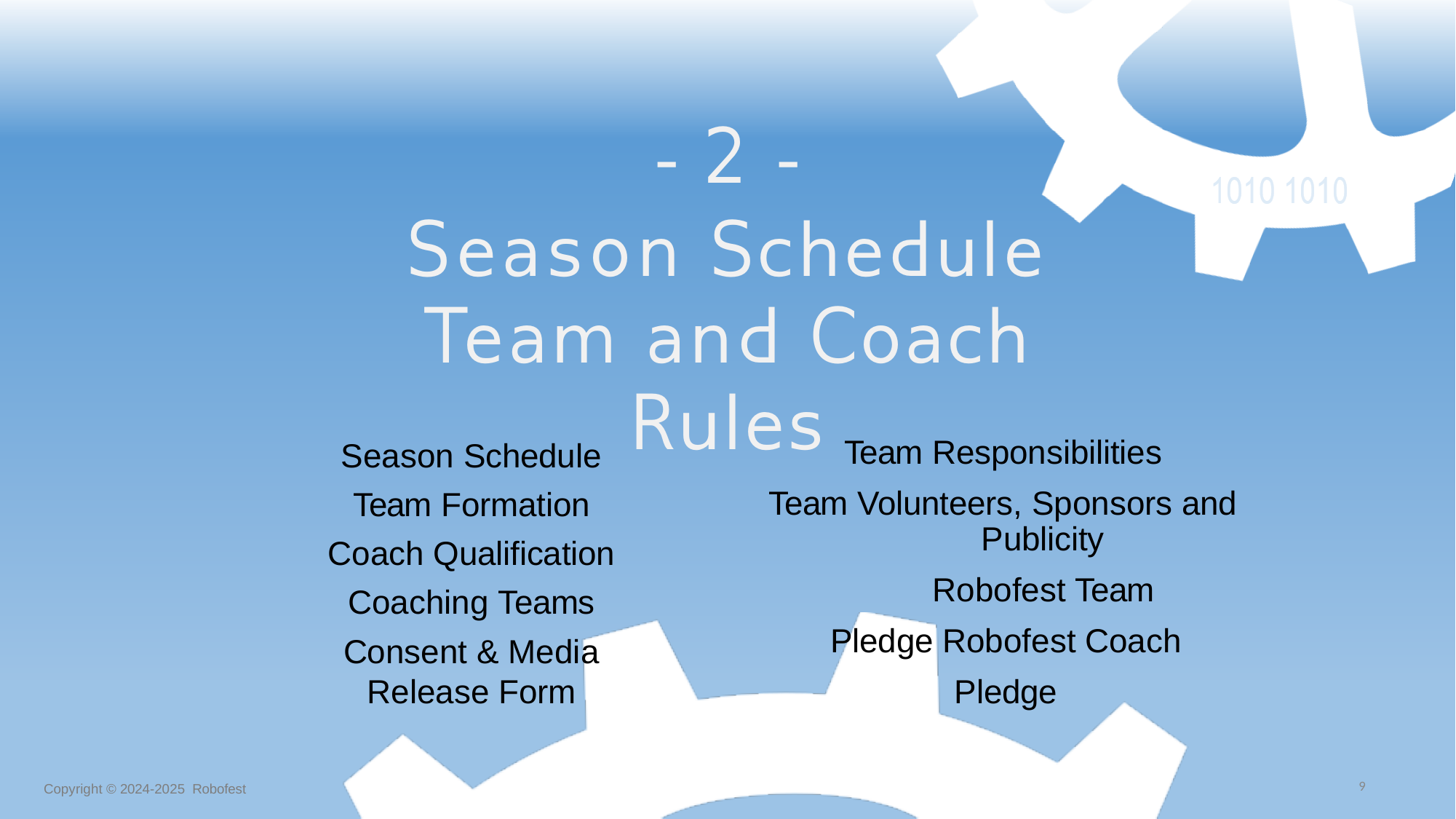

# - 2 -
Season Schedule Team and Coach Rules
Team Responsibilities Team Volunteers, Sponsors and
Publicity
Robofest Team Pledge Robofest Coach Pledge
Season Schedule Team Formation Coach Qualification Coaching Teams
Consent & Media Release Form
9
Copyright © 2024-2025 Robofest